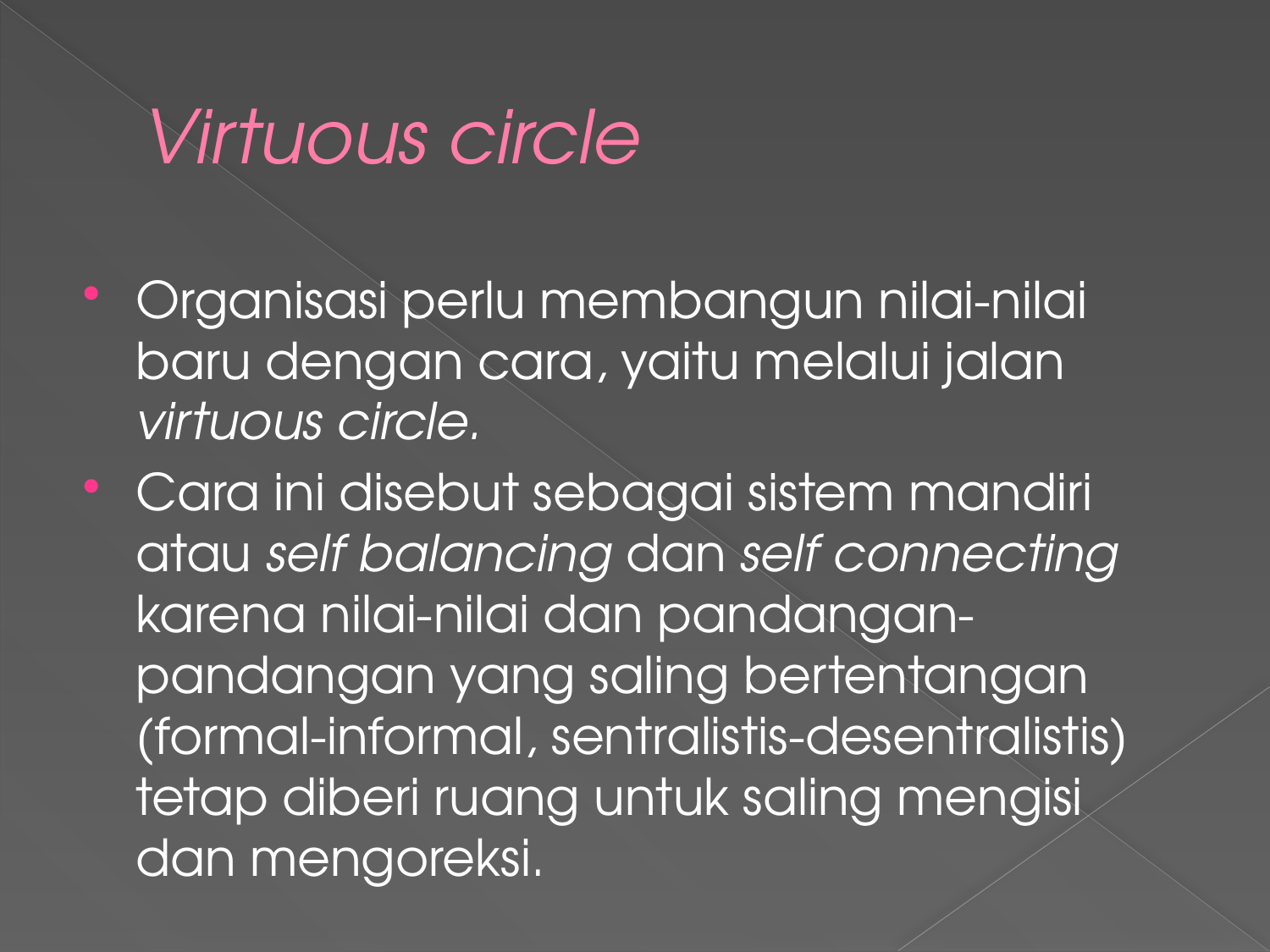

# Virtuous circle
Organisasi perlu membangun nilai-nilai baru dengan cara, yaitu melalui jalan virtuous circle.
Cara ini disebut sebagai sistem mandiri atau self balancing dan self connecting karena nilai-nilai dan pandangan-pandangan yang saling bertentangan (formal-informal, sentralistis-desentralistis) tetap diberi ruang untuk saling mengisi dan mengoreksi.